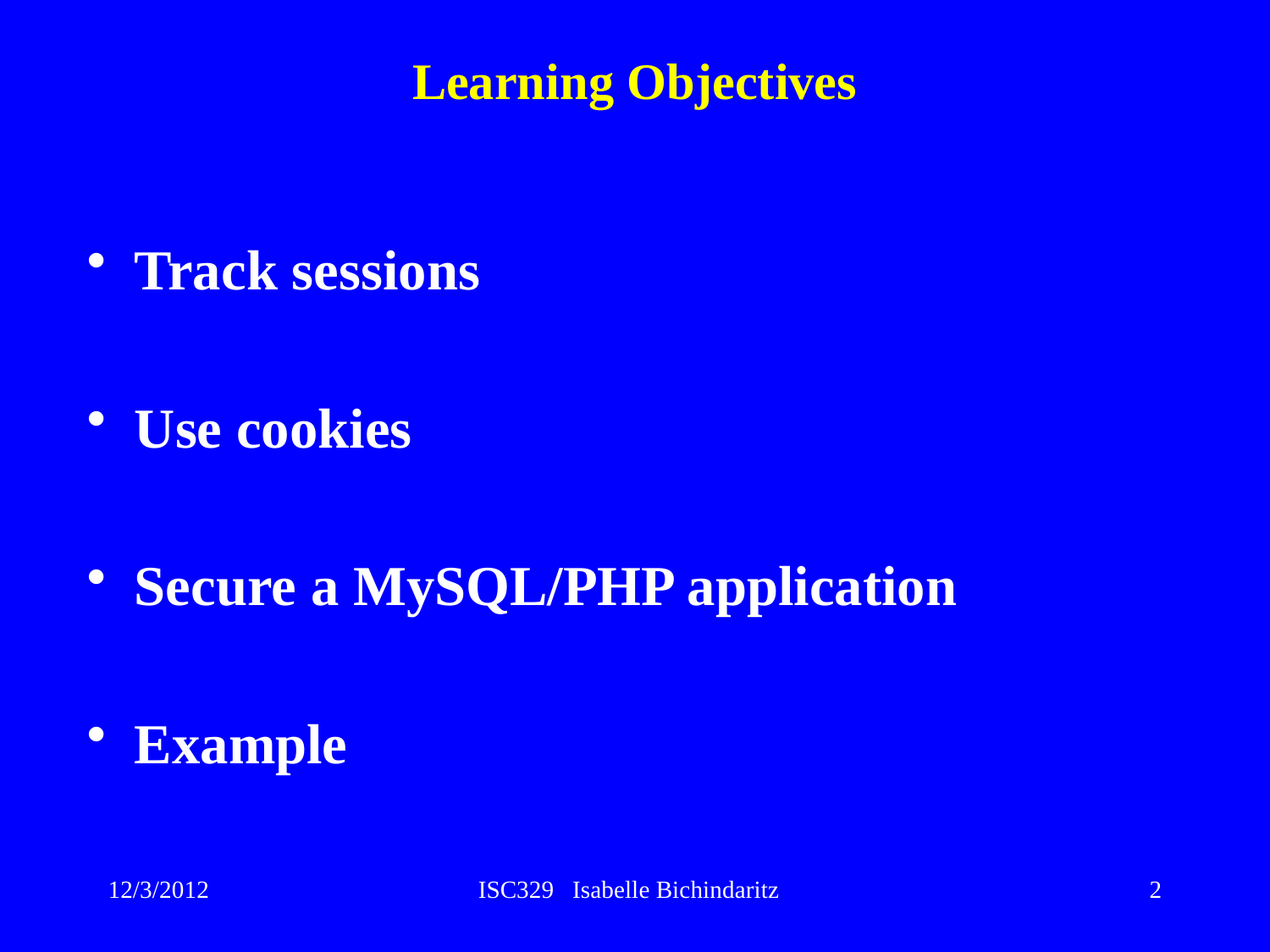

# Learning Objectives

Track sessions

Use cookies

Secure a MySQL/PHP application

Example
2
12/3/2012
ISC329   Isabelle Bichindaritz